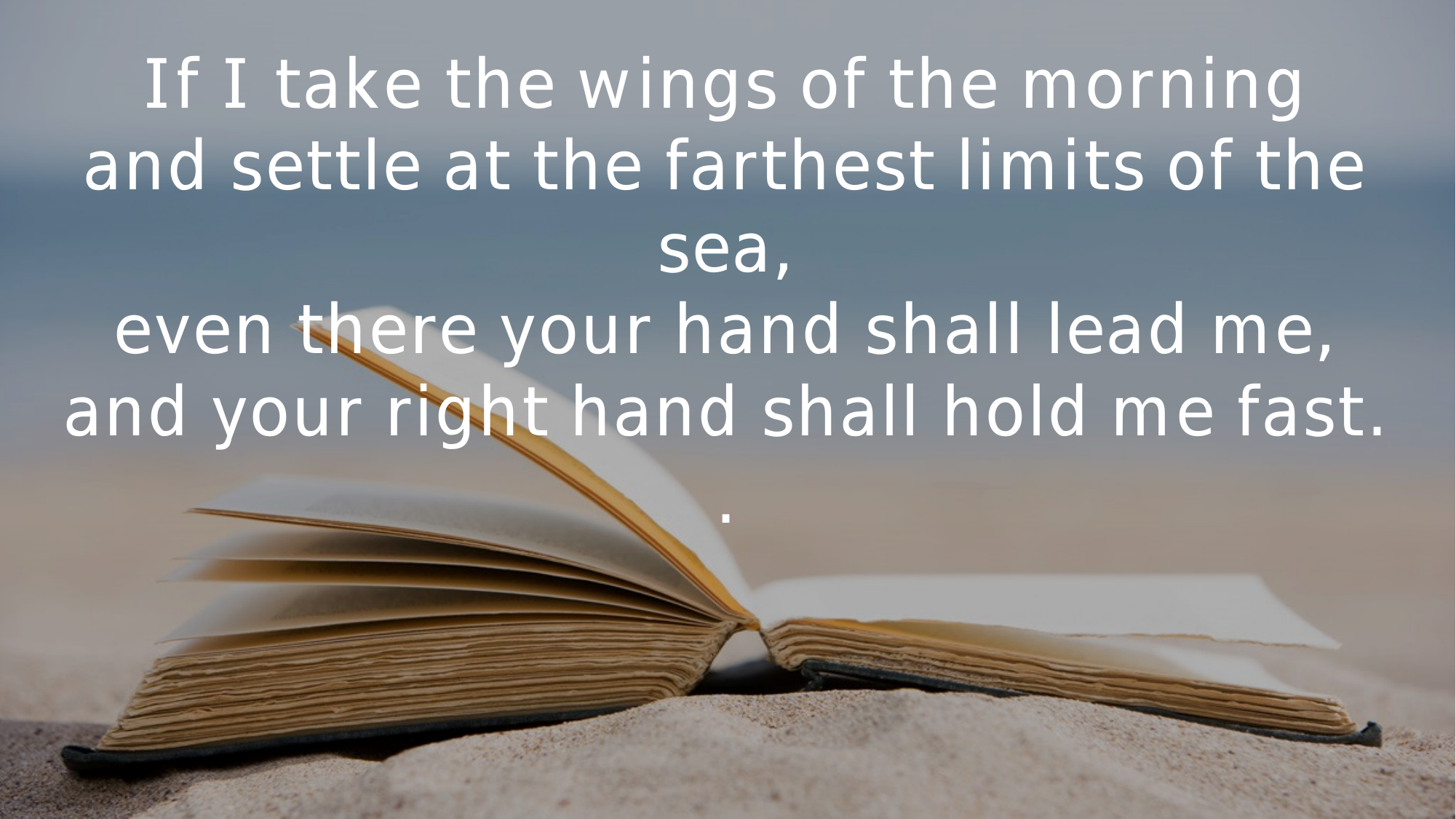

If I take the wings of the morning
and settle at the farthest limits of the sea,
even there your hand shall lead me,
and your right hand shall hold me fast.
.